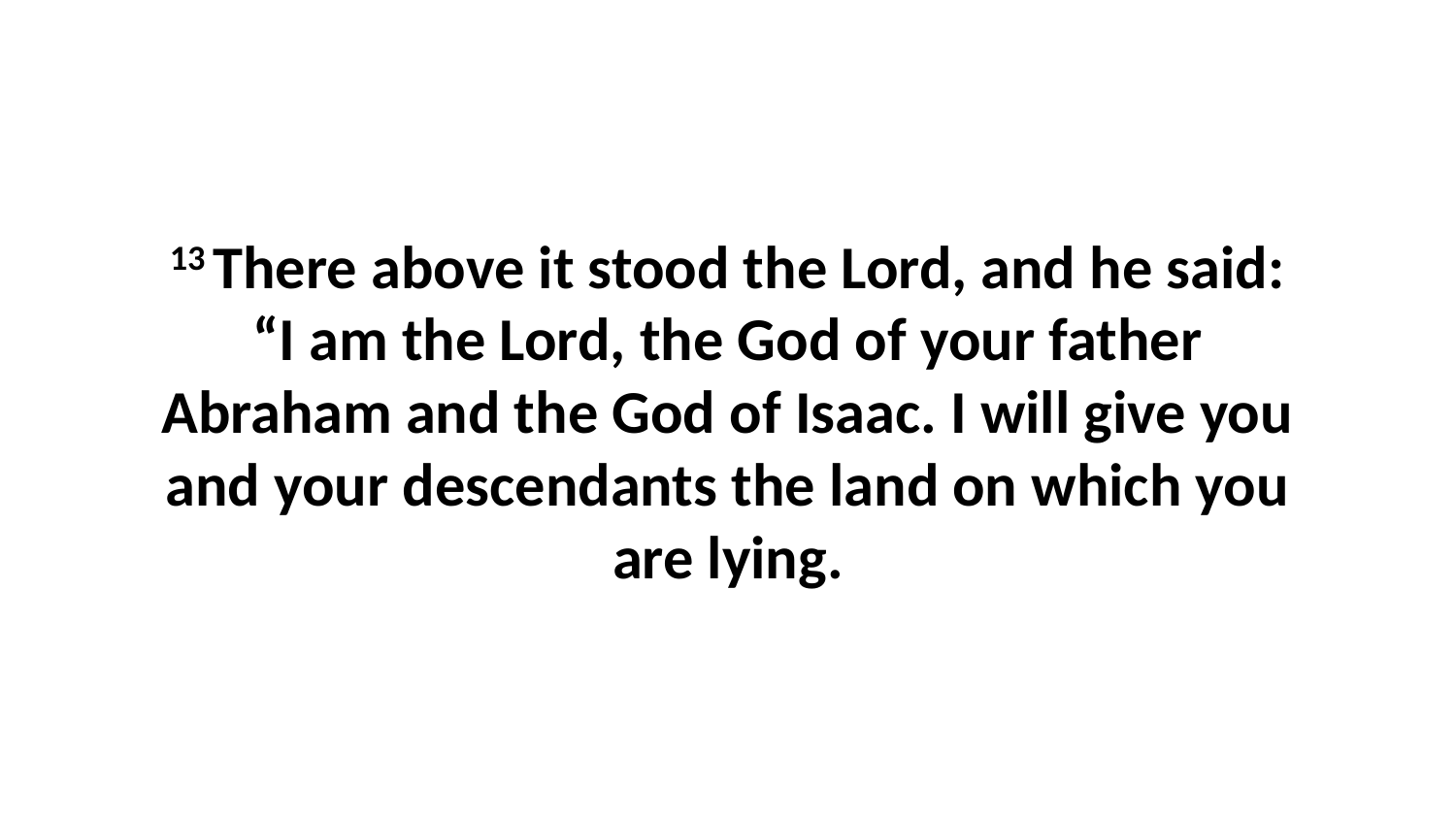

13 There above it stood the Lord, and he said: “I am the Lord, the God of your father Abraham and the God of Isaac. I will give you and your descendants the land on which you are lying.